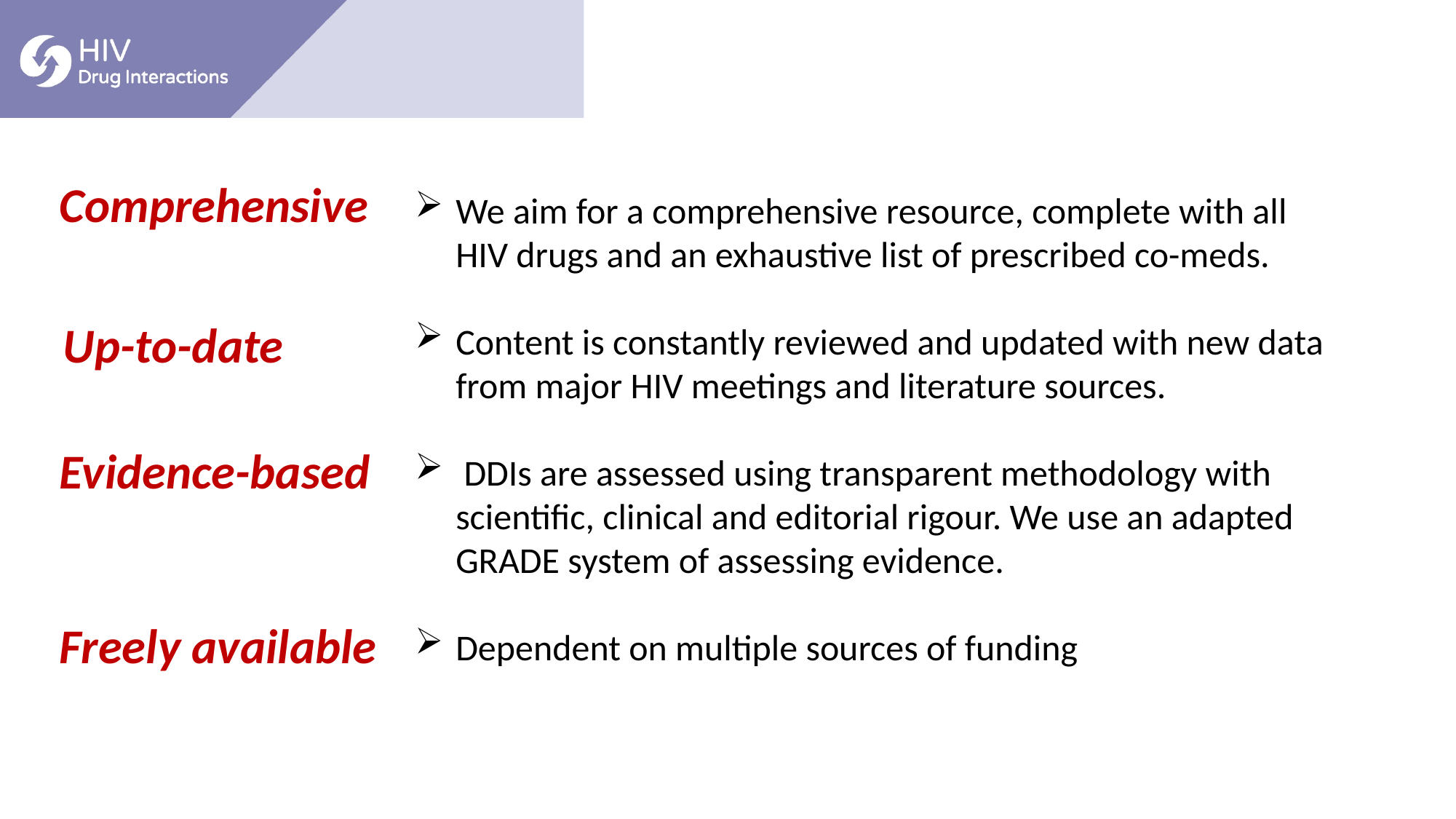

Comprehensive
We aim for a comprehensive resource, complete with all HIV drugs and an exhaustive list of prescribed co-meds.

Content is constantly reviewed and updated with new data from major HIV meetings and literature sources.

 DDIs are assessed using transparent methodology with scientific, clinical and editorial rigour. We use an adapted GRADE system of assessing evidence.

Dependent on multiple sources of funding

Up-to-date
Evidence-based

Freely available